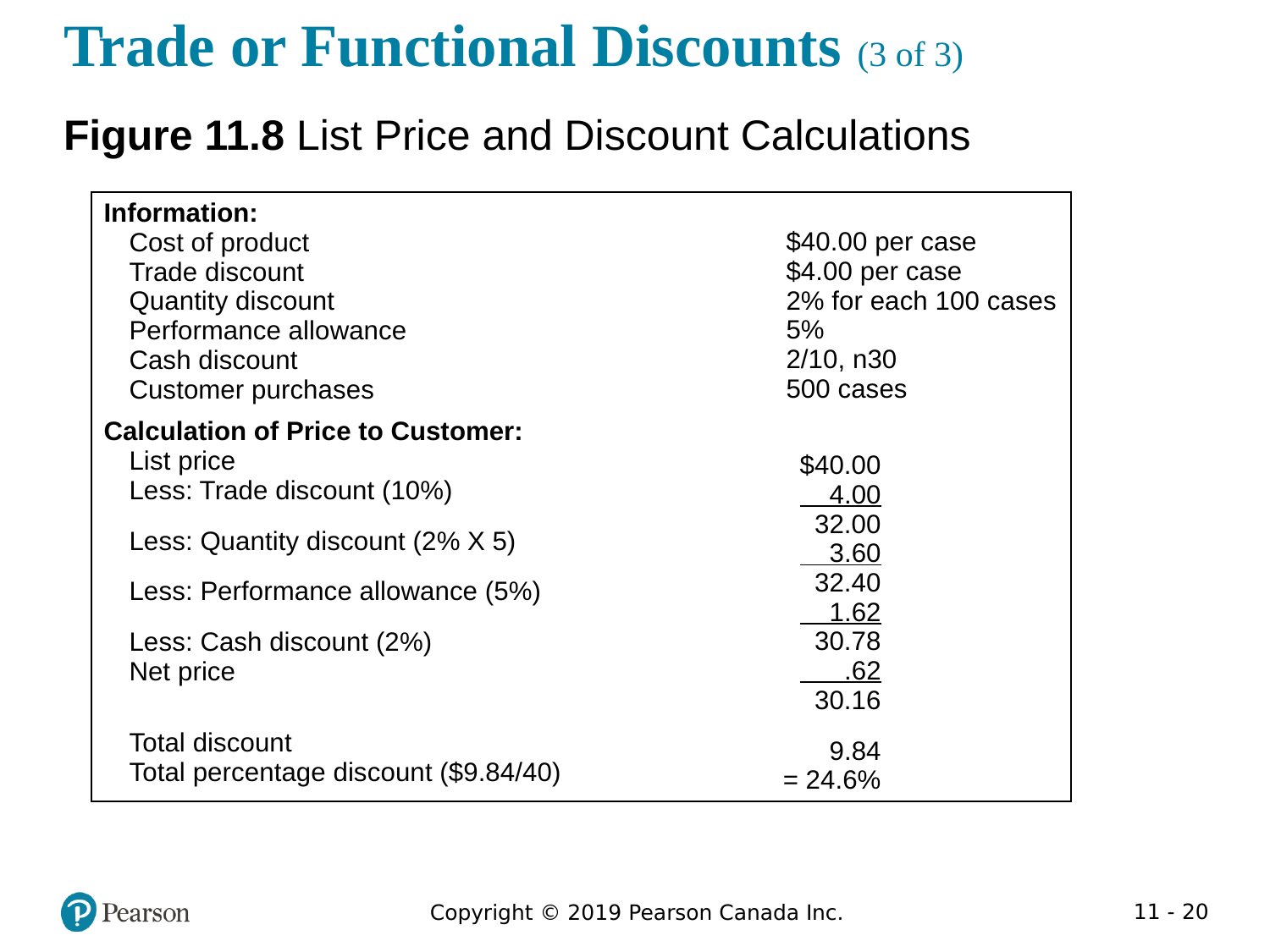

# Trade or Functional Discounts (3 of 3)
Figure 11.8 List Price and Discount Calculations
| Information: Cost of product Trade discount Quantity discount Performance allowance Cash discount Customer purchases | $40.00 per case $4.00 per case 2% for each 100 cases 5% 2/10, n30 500 cases |
| --- | --- |
| Calculation of Price to Customer: List price Less: Trade discount (10%) Less: Quantity discount (2% X 5) Less: Performance allowance (5%) Less: Cash discount (2%) Net price Total discount Total percentage discount ($9.84/40) | $40.00 4.00 32.00 3.60 32.40 1.62 30.78 .62 30.16 9.84 = 24.6% |